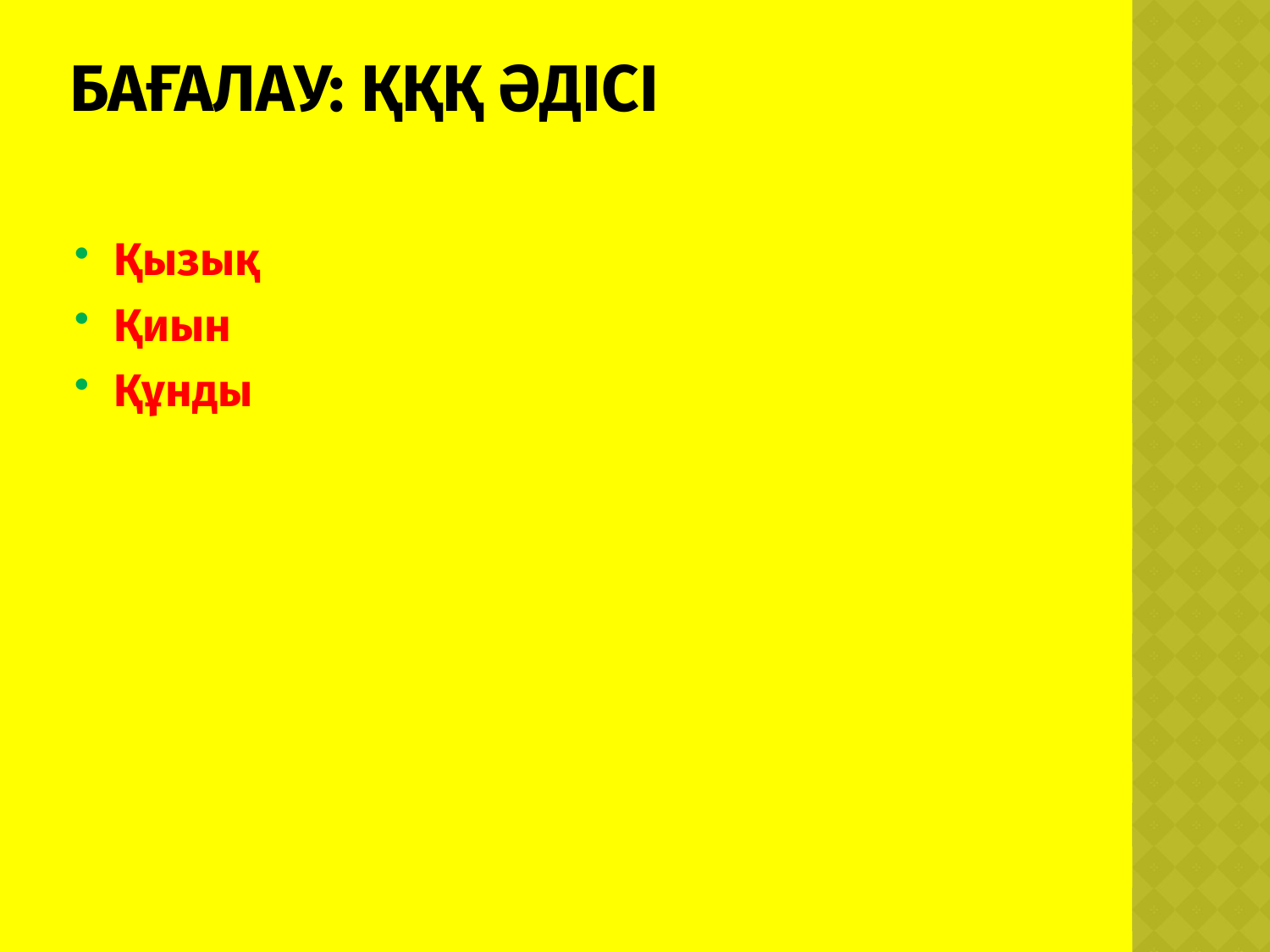

# Бағалау: ҚҚҚ әдісі
Қызық
Қиын
Құнды